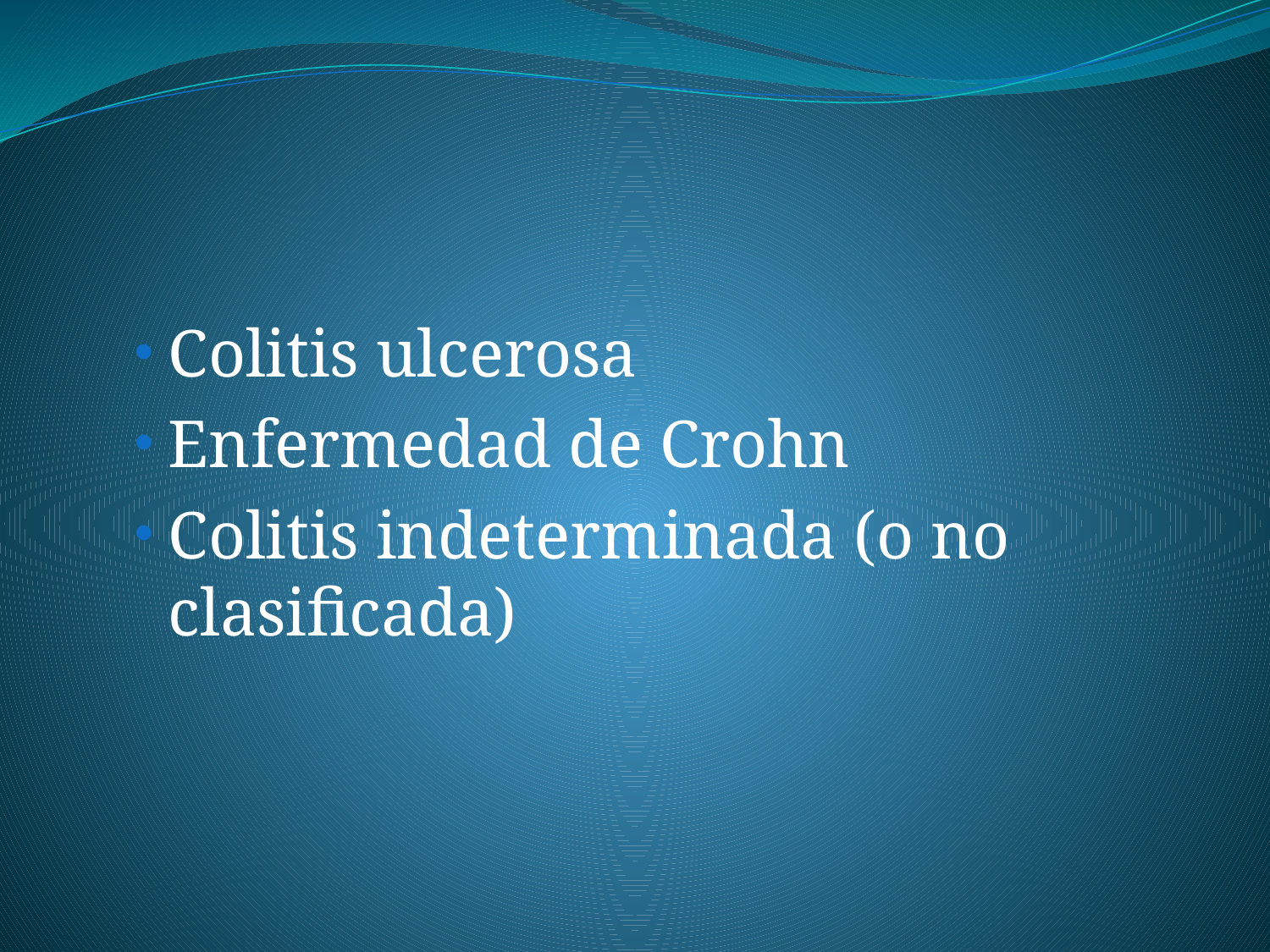

Colitis ulcerosa
Enfermedad de Crohn
Colitis indeterminada (o no clasificada)